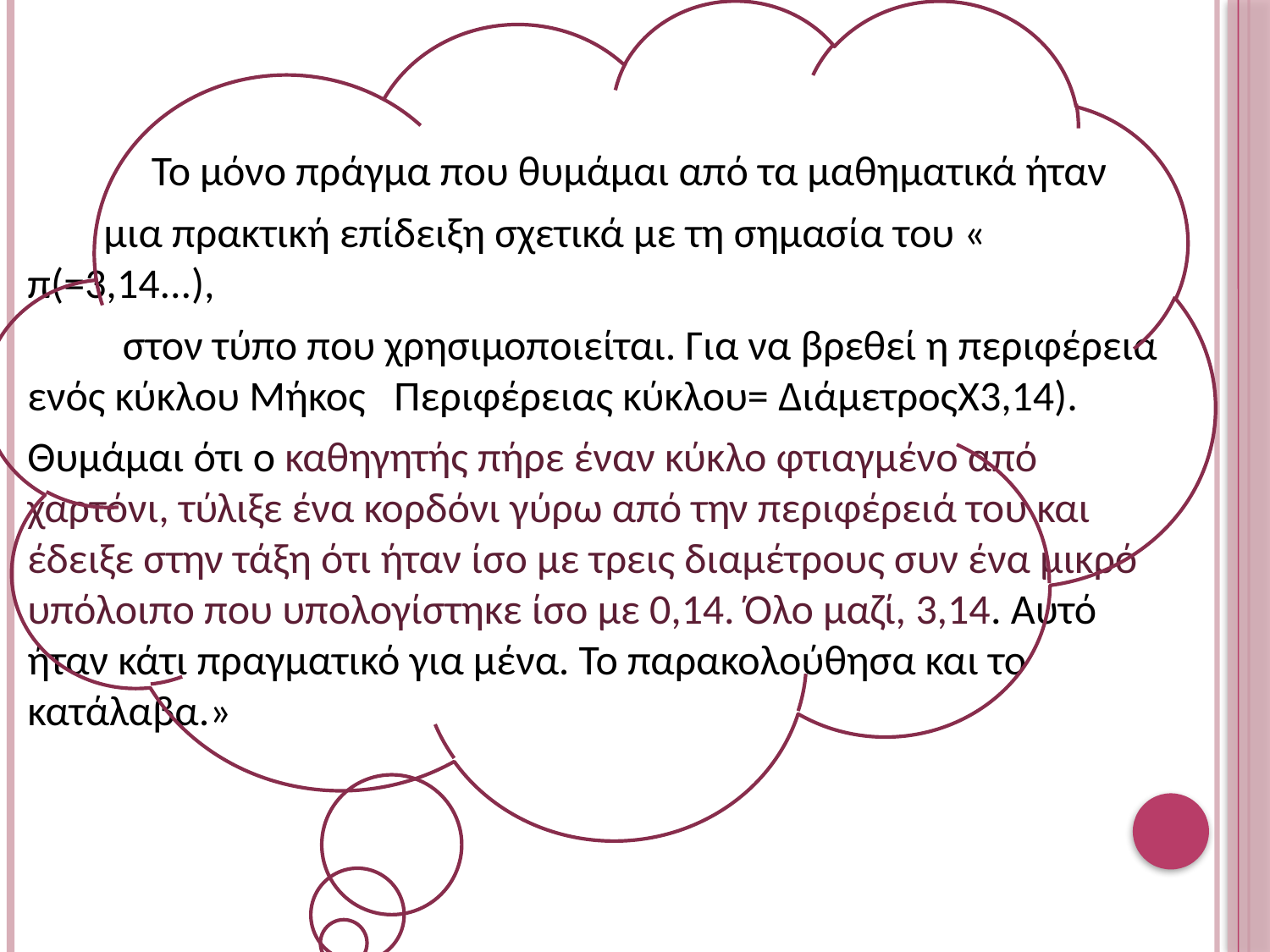

Το μόνο πράγμα που θυμάμαι από τα μαθηματικά ήταν
        μια πρακτική επίδειξη σχετικά με τη σημασία του « π(=3,14...),
          στον τύπο που χρησιμοποιείται. Για να βρεθεί η περιφέρεια ενός κύκλου Μήκος   Περιφέρειας κύκλου= ∆ιάμετροςΧ3,14).
Θυμάμαι ότι ο καθηγητής πήρε έναν κύκλο φτιαγμένο από χαρτόνι, τύλιξε ένα κορδόνι γύρω από την περιφέρειά του και έδειξε στην τάξη ότι ήταν ίσο με τρεις διαμέτρους συν ένα μικρό υπόλοιπο που υπολογίστηκε ίσο με 0,14. Όλο μαζί, 3,14. Αυτό ήταν κάτι πραγματικό για μένα. Το παρακολούθησα και το κατάλαβα.»